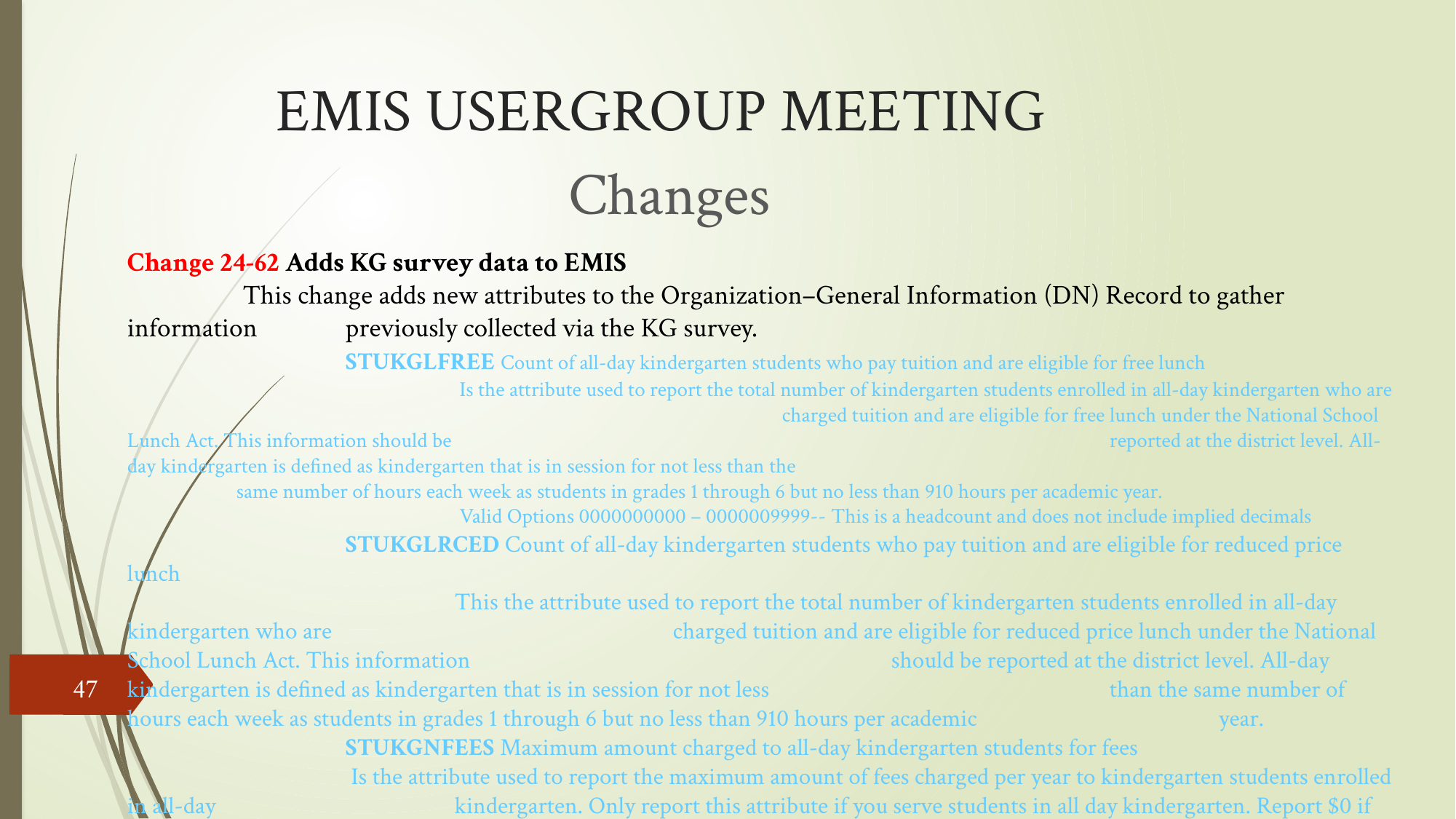

# EMIS USERGROUP MEETING
Changes
Change 24-62 Adds KG survey data to EMIS
	 This change adds new attributes to the Organization–General Information (DN) Record to gather information 	previously collected via the KG survey.
		STUKGLFREE Count of all-day kindergarten students who pay tuition and are eligible for free lunch
			 Is the attribute used to report the total number of kindergarten students enrolled in all-day kindergarten who are 						charged tuition and are eligible for free lunch under the National School Lunch Act. This information should be 						reported at the district level. All-day kindergarten is defined as kindergarten that is in session for not less than the 						same number of hours each week as students in grades 1 through 6 but no less than 910 hours per academic year.
			 Valid Options 0000000000 – 0000009999-- This is a headcount and does not include implied decimals
		STUKGLRCED Count of all-day kindergarten students who pay tuition and are eligible for reduced price lunch
			This the attribute used to report the total number of kindergarten students enrolled in all-day kindergarten who are 				charged tuition and are eligible for reduced price lunch under the National School Lunch Act. This information 				should be reported at the district level. All-day kindergarten is defined as kindergarten that is in session for not less 				than the same number of hours each week as students in grades 1 through 6 but no less than 910 hours per academic 			year.
		STUKGNFEES Maximum amount charged to all-day kindergarten students for fees
		 Is the attribute used to report the maximum amount of fees charged per year to kindergarten students enrolled in all-day 			kindergarten. Only report this attribute if you serve students in all day kindergarten. Report $0 if you serve students in all-			day kindergarten but do not charge fees. All-day kindergarten is defined as kindergarten that is in session for not less than 			the same number of hours each week as students in grades 1 through 6), but no less than 910 hours per academic year.

47